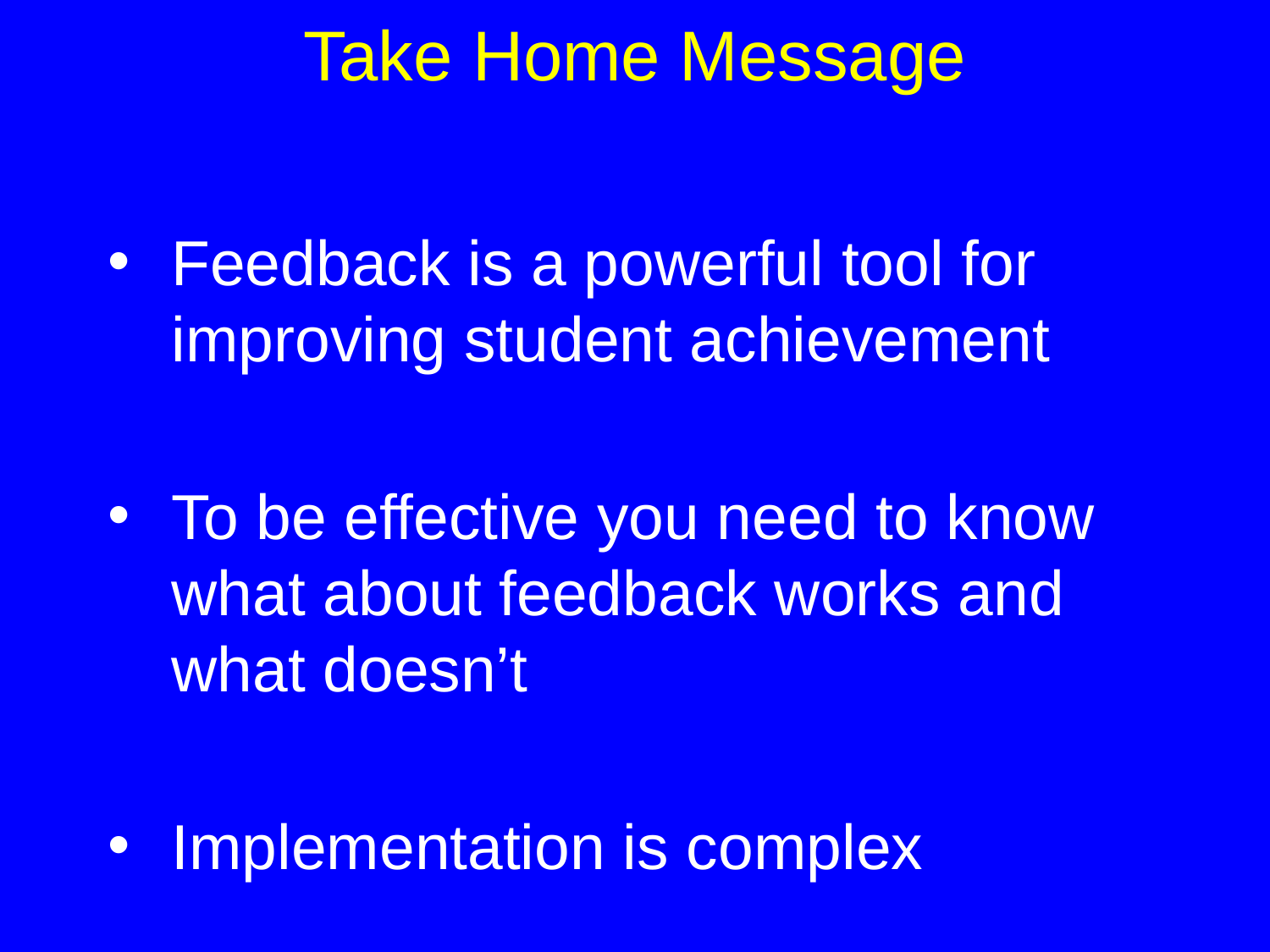

# Take Home Message

Feedback is a powerful tool for improving student achievement

To be effective you need to know what about feedback works and what doesn’t

Implementation is complex